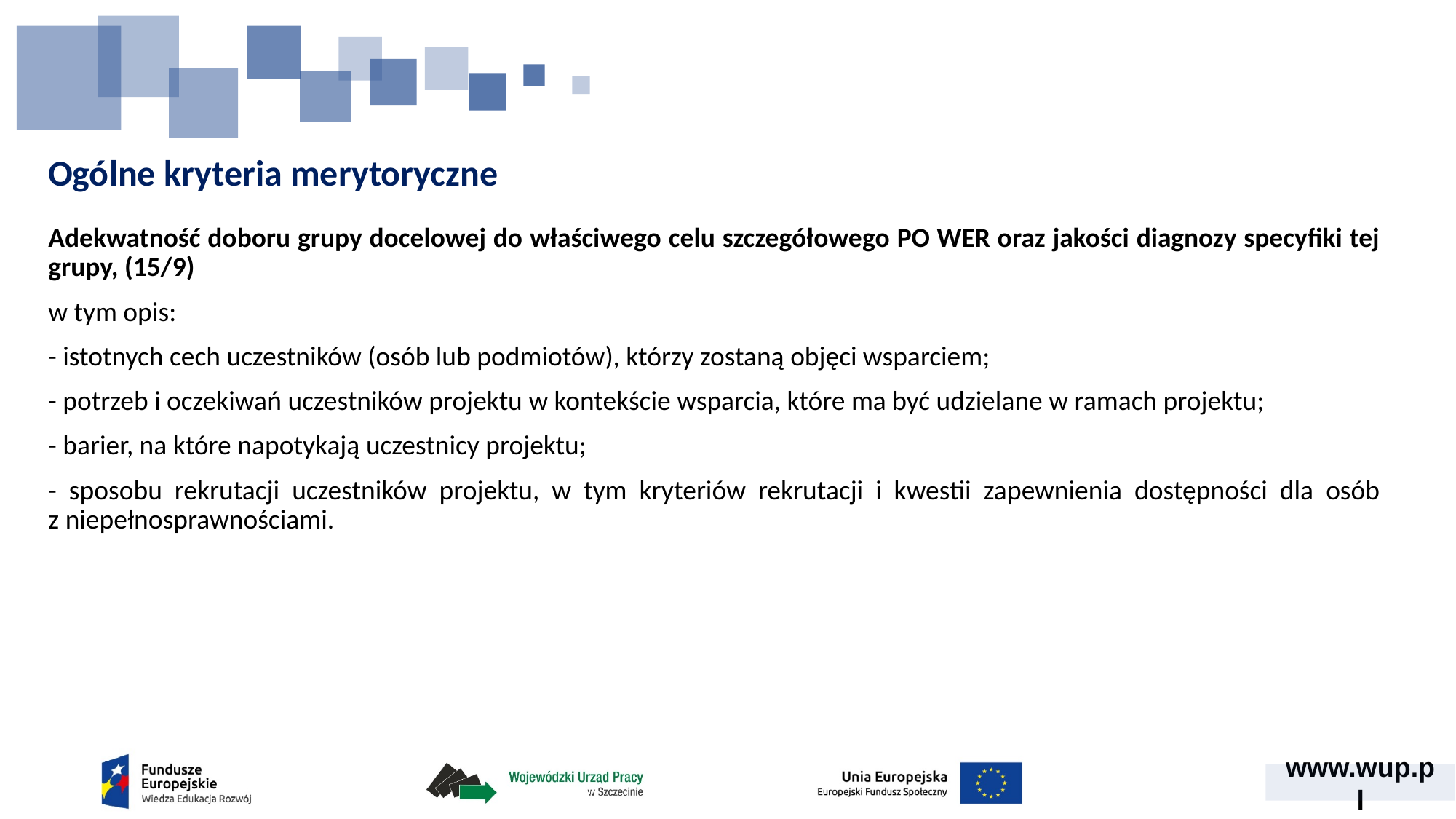

# Ogólne kryteria merytoryczne
Adekwatność doboru grupy docelowej do właściwego celu szczegółowego PO WER oraz jakości diagnozy specyfiki tej grupy, (15/9)
w tym opis:
- istotnych cech uczestników (osób lub podmiotów), którzy zostaną objęci wsparciem;
- potrzeb i oczekiwań uczestników projektu w kontekście wsparcia, które ma być udzielane w ramach projektu;
- barier, na które napotykają uczestnicy projektu;
- sposobu rekrutacji uczestników projektu, w tym kryteriów rekrutacji i kwestii zapewnienia dostępności dla osób z niepełnosprawnościami.